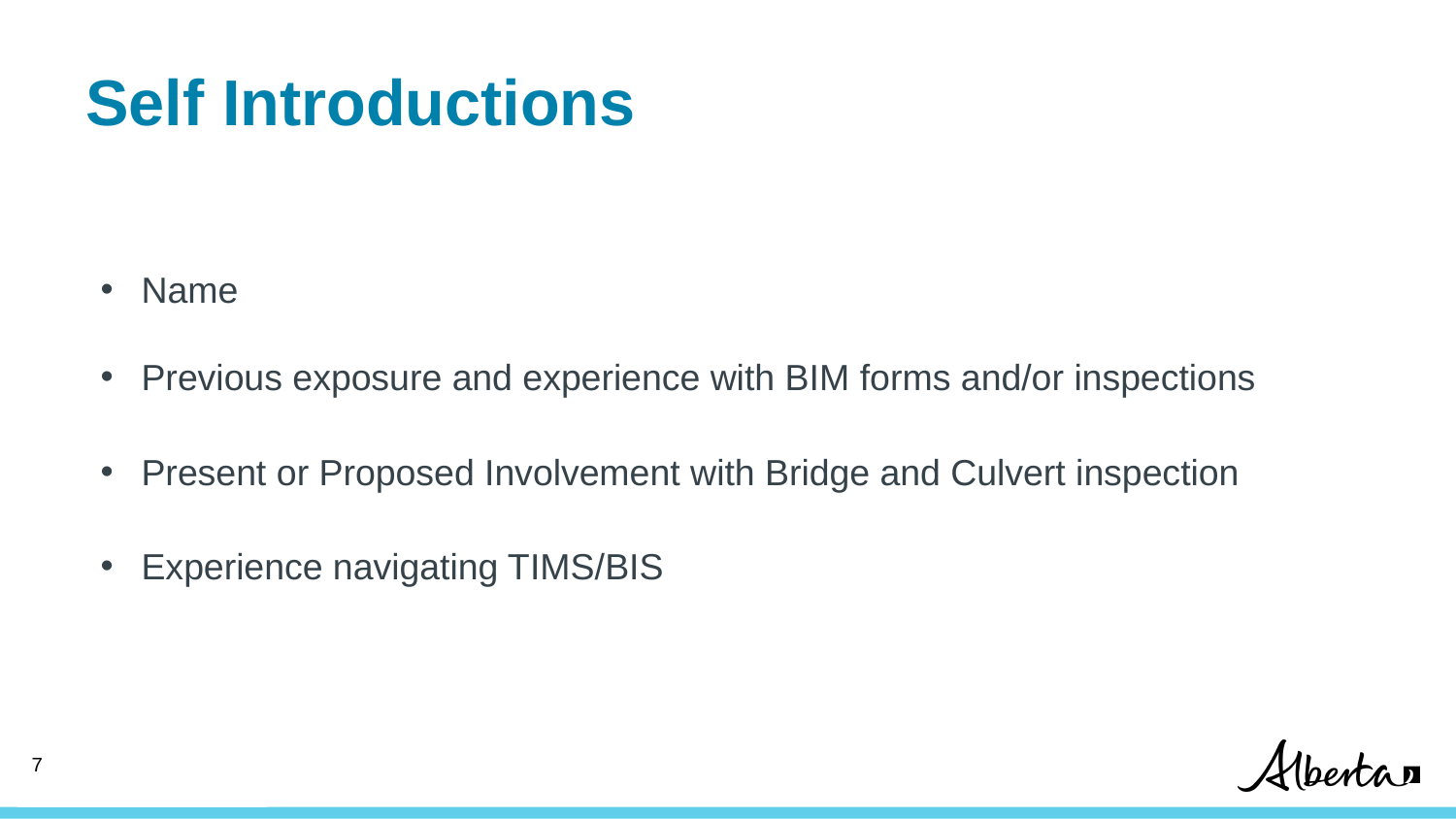

# Self Introductions
Name
Previous exposure and experience with BIM forms and/or inspections
Present or Proposed Involvement with Bridge and Culvert inspection
Experience navigating TIMS/BIS
7